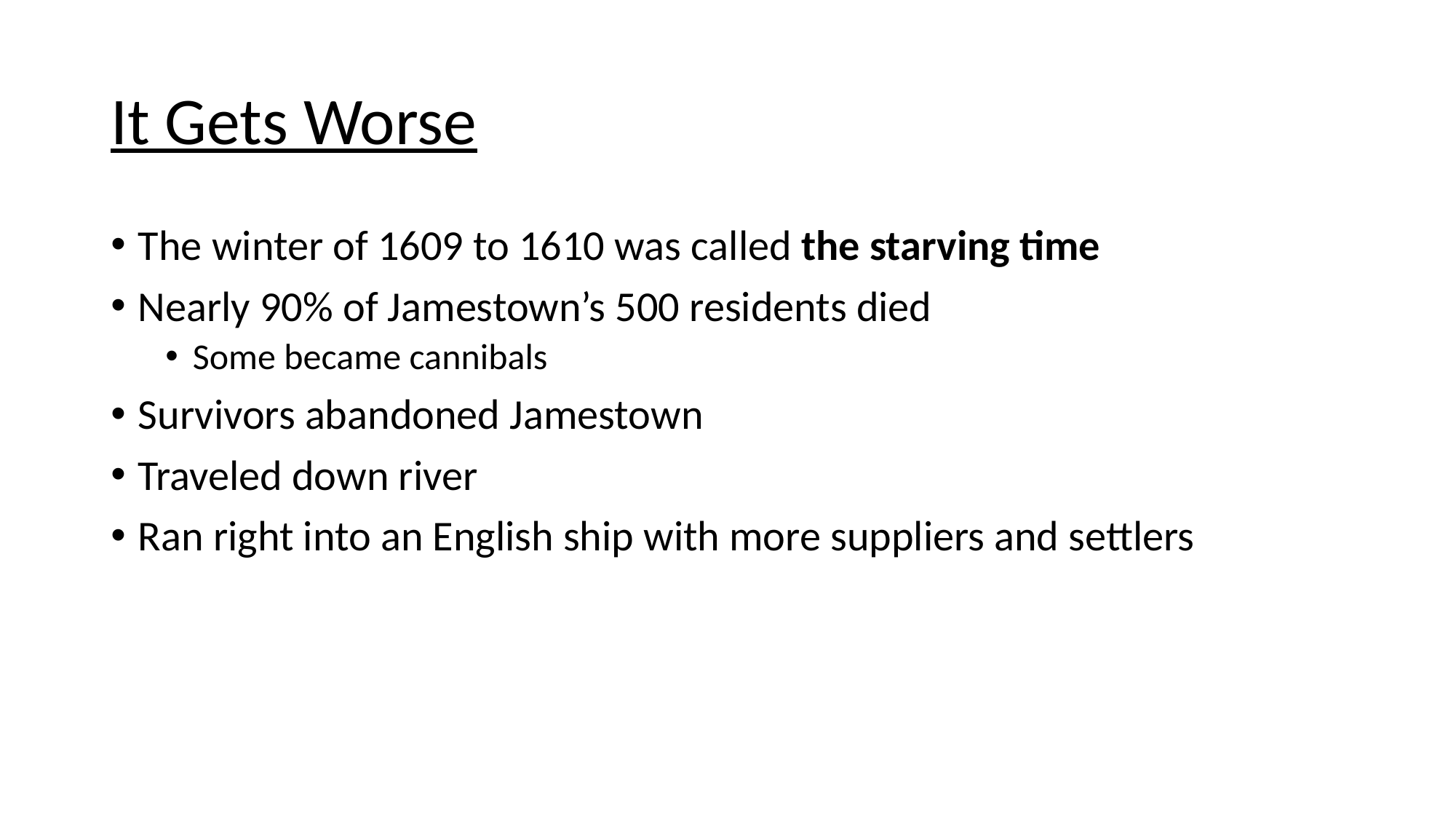

# It Gets Worse
The winter of 1609 to 1610 was called the starving time
Nearly 90% of Jamestown’s 500 residents died
Some became cannibals
Survivors abandoned Jamestown
Traveled down river
Ran right into an English ship with more suppliers and settlers